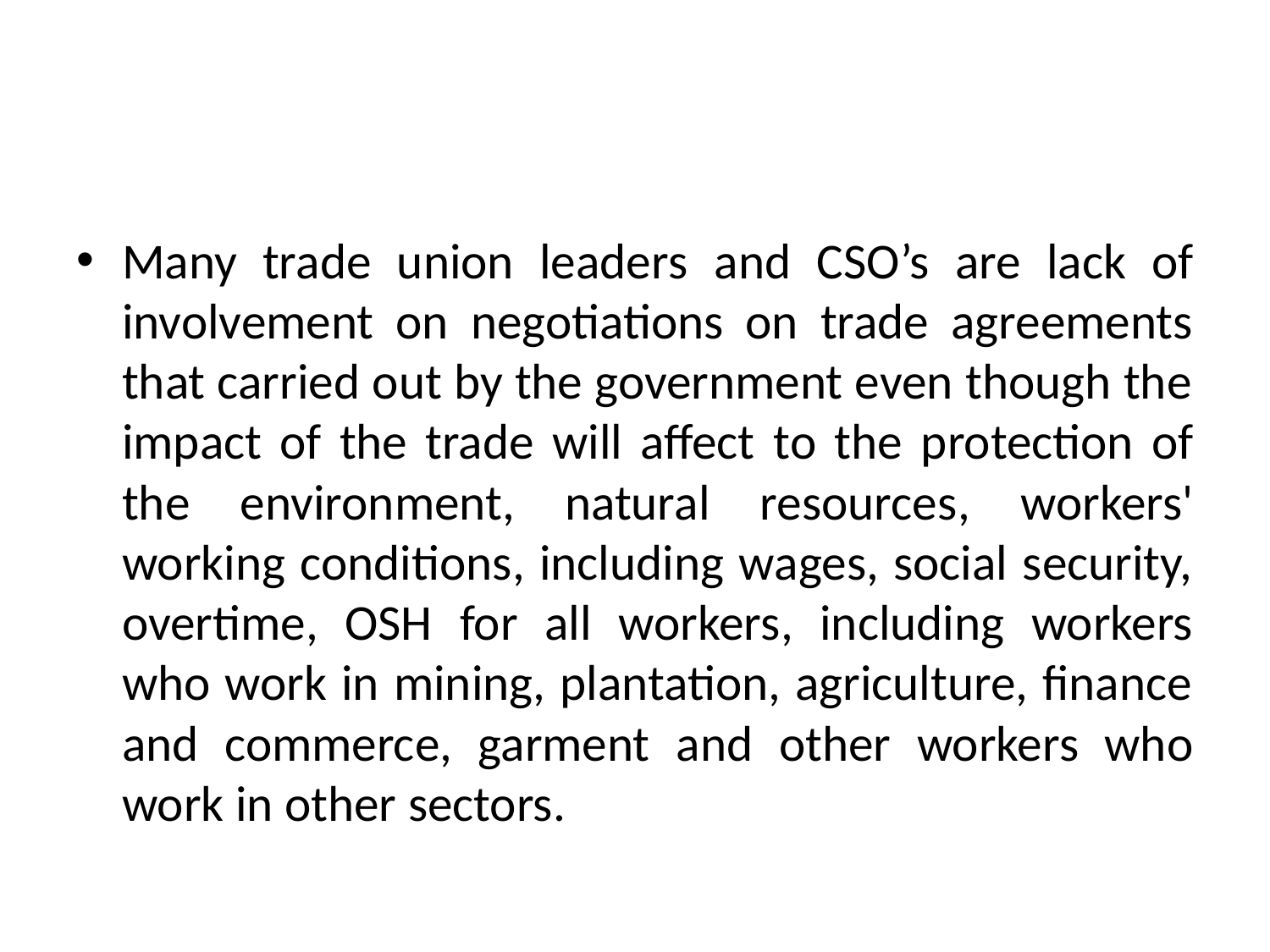

#
Many trade union leaders and CSO’s are lack of involvement on negotiations on trade agreements that carried out by the government even though the impact of the trade will affect to the protection of the environment, natural resources, workers' working conditions, including wages, social security, overtime, OSH for all workers, including workers who work in mining, plantation, agriculture, finance and commerce, garment and other workers who work in other sectors.